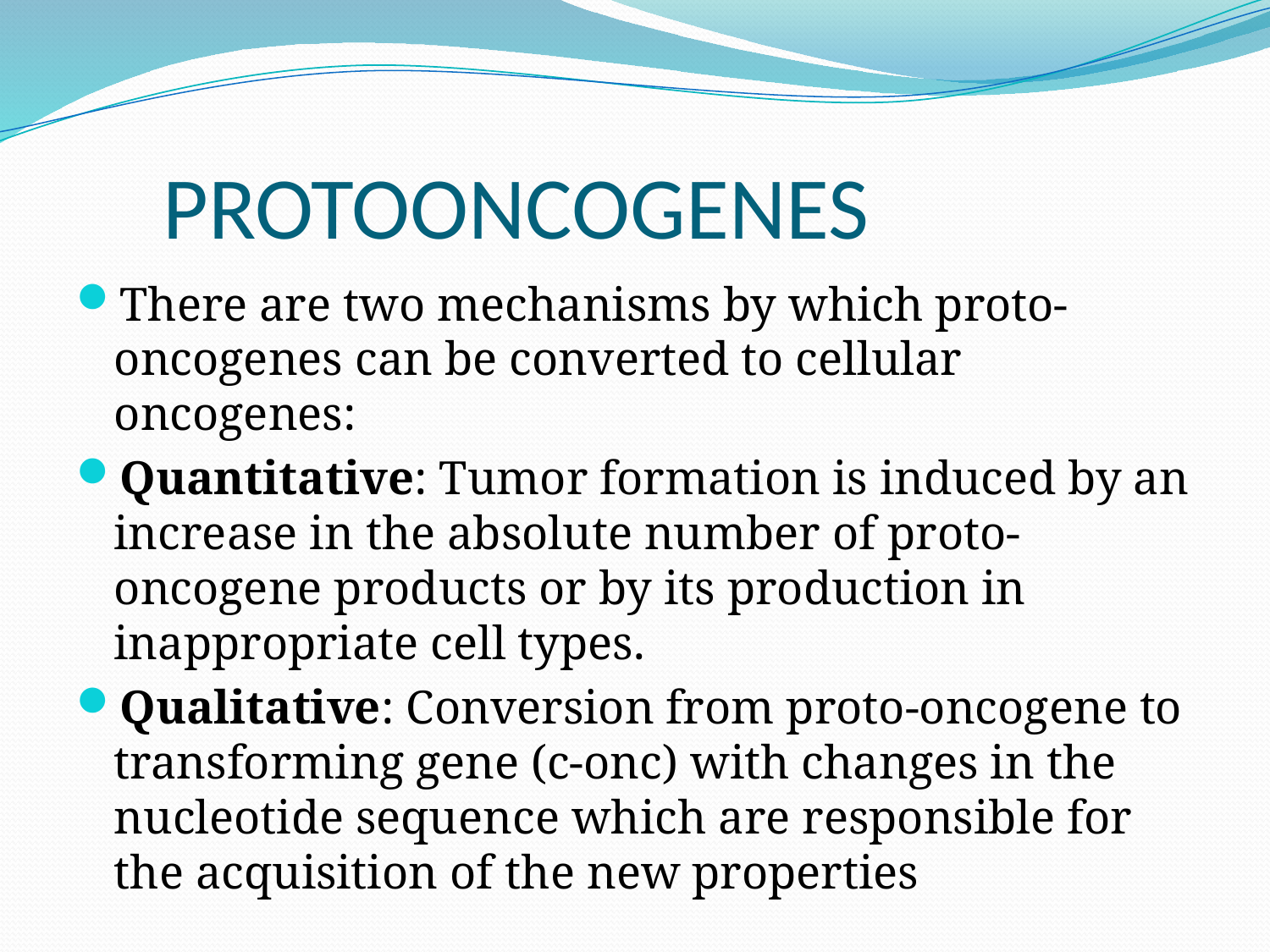

# PROTOONCOGENES
There are two mechanisms by which proto-oncogenes can be converted to cellular oncogenes:
Quantitative: Tumor formation is induced by an increase in the absolute number of proto-oncogene products or by its production in inappropriate cell types.
Qualitative: Conversion from proto-oncogene to transforming gene (c-onc) with changes in the nucleotide sequence which are responsible for the acquisition of the new properties